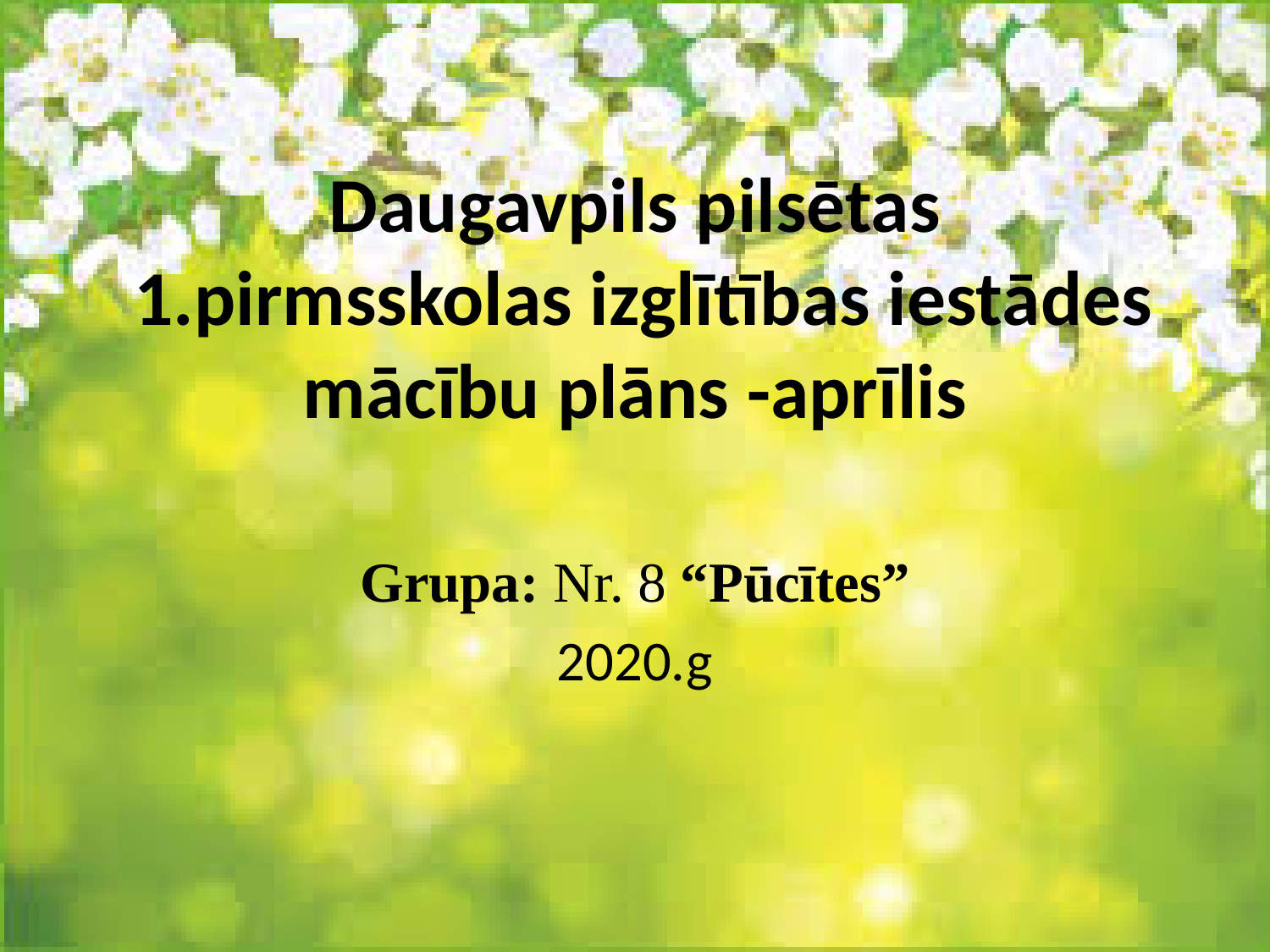

# Daugavpils pilsētas 1.pirmsskolas izglītības iestādes mācību plāns -aprīlis
Grupa: Nr. 8 “Pūcītes”
2020.g